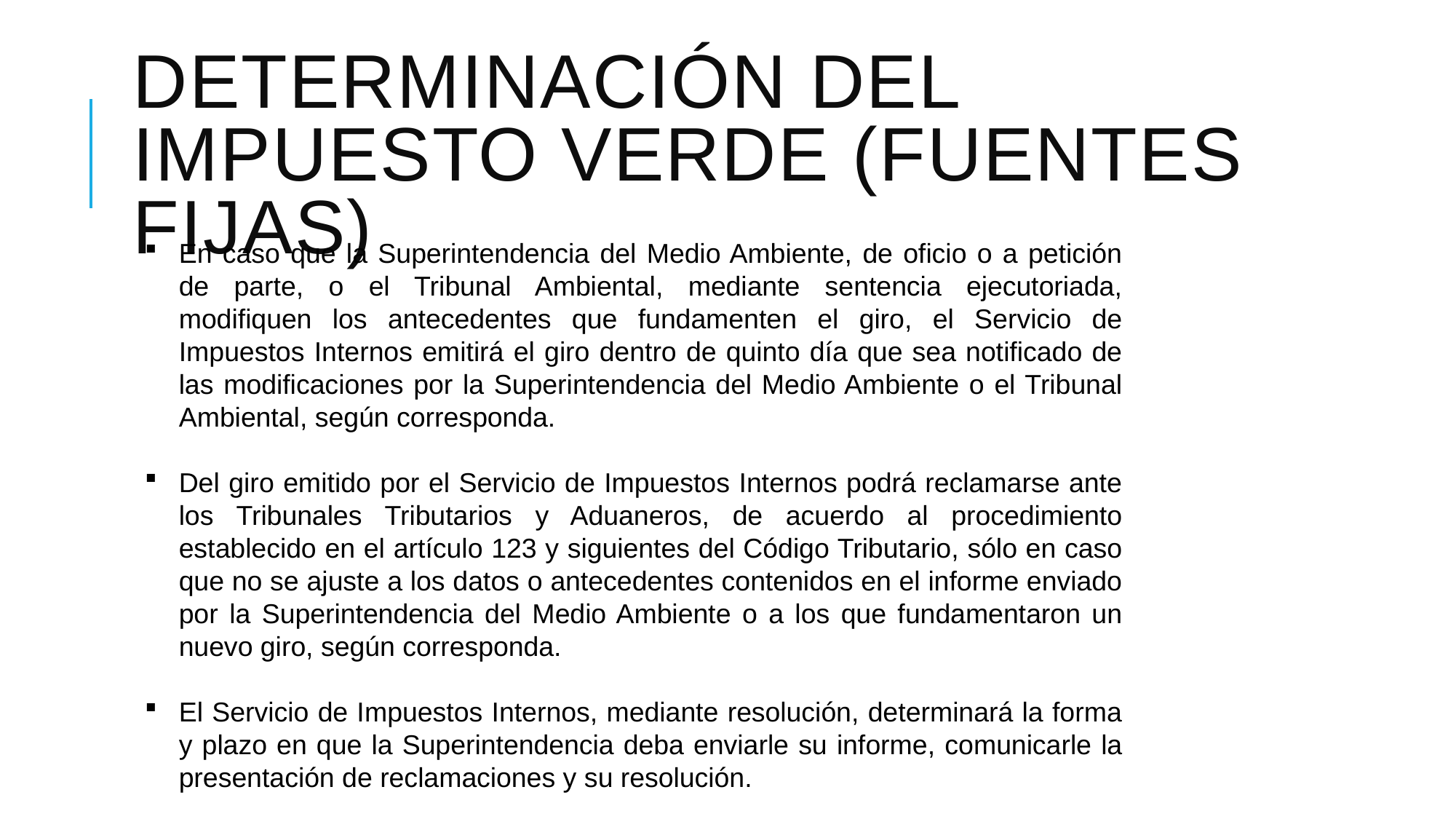

# Determinación del Impuesto Verde (fuentes fijas)
En caso que la Superintendencia del Medio Ambiente, de oficio o a petición de parte, o el Tribunal Ambiental, mediante sentencia ejecutoriada, modifiquen los antecedentes que fundamenten el giro, el Servicio de Impuestos Internos emitirá el giro dentro de quinto día que sea notificado de las modificaciones por la Superintendencia del Medio Ambiente o el Tribunal Ambiental, según corresponda.

Del giro emitido por el Servicio de Impuestos Internos podrá reclamarse ante los Tribunales Tributarios y Aduaneros, de acuerdo al procedimiento establecido en el artículo 123 y siguientes del Código Tributario, sólo en caso que no se ajuste a los datos o antecedentes contenidos en el informe enviado por la Superintendencia del Medio Ambiente o a los que fundamentaron un nuevo giro, según corresponda.

El Servicio de Impuestos Internos, mediante resolución, determinará la forma y plazo en que la Superintendencia deba enviarle su informe, comunicarle la presentación de reclamaciones y su resolución.